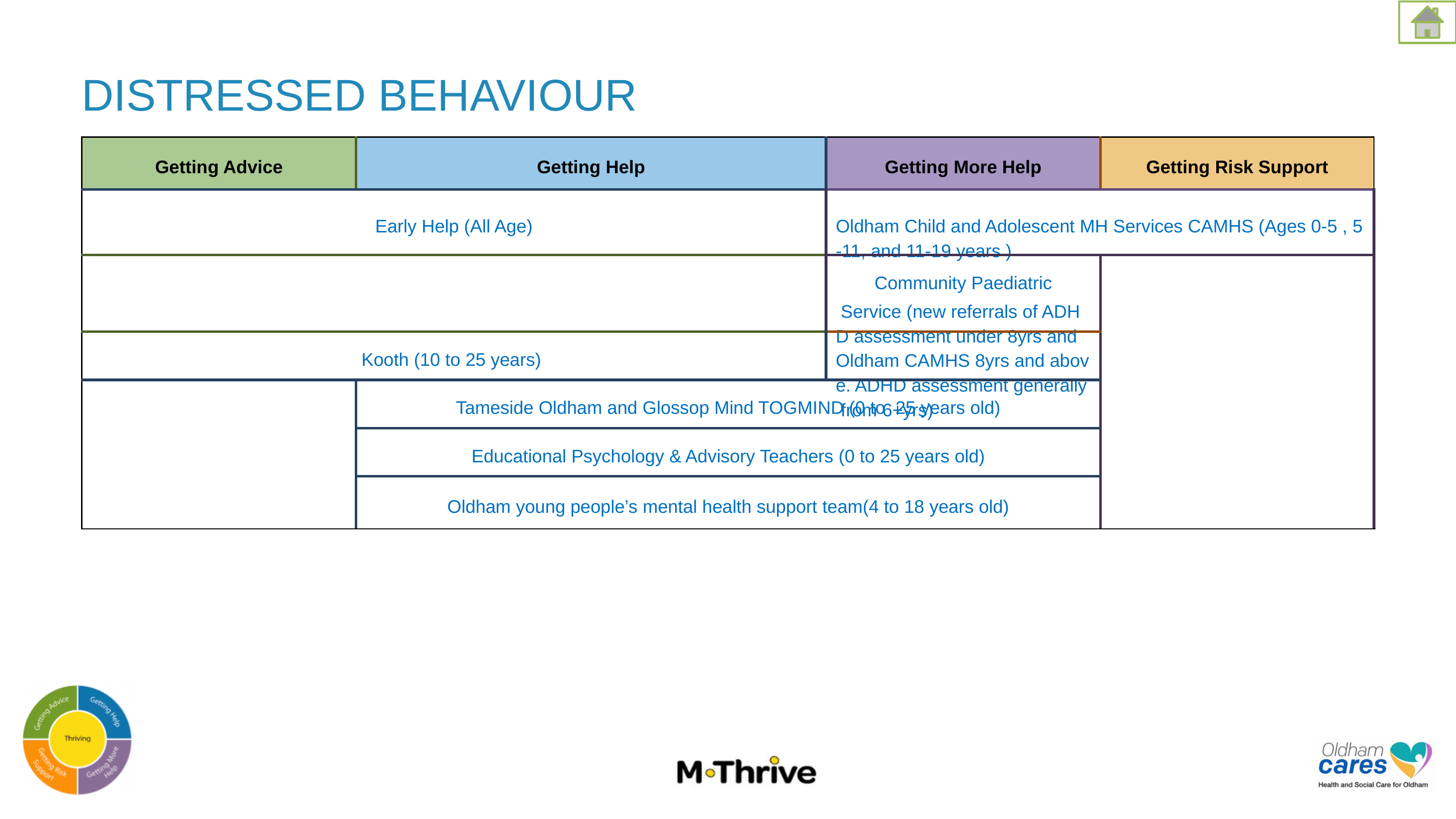

DISTRESSED BEHAVIOUR
| Getting Advice | Getting Help | Getting More Help | Getting Risk Support |
| --- | --- | --- | --- |
| Early Help (All Age) |  | Oldham Child and Adolescent MH Services CAMHS (Ages 0-5 , 5-11, and 11-19 years ) |  |
|  |  | Community Paediatric Service (new referrals of ADHD assessment under 8yrs and Oldham CAMHS 8yrs and above. ADHD assessment generally from 6+yrs) |  |
| Kooth (10 to 25 years) |  |  |  |
|  | Tameside Oldham and Glossop Mind TOGMIND (0 to  25 years old) |  |  |
|  | Educational Psychology & Advisory Teachers (0 to 25 years old) |  |  |
|  | Oldham young people’s mental health support team(4 to 18 years old) |  |  |